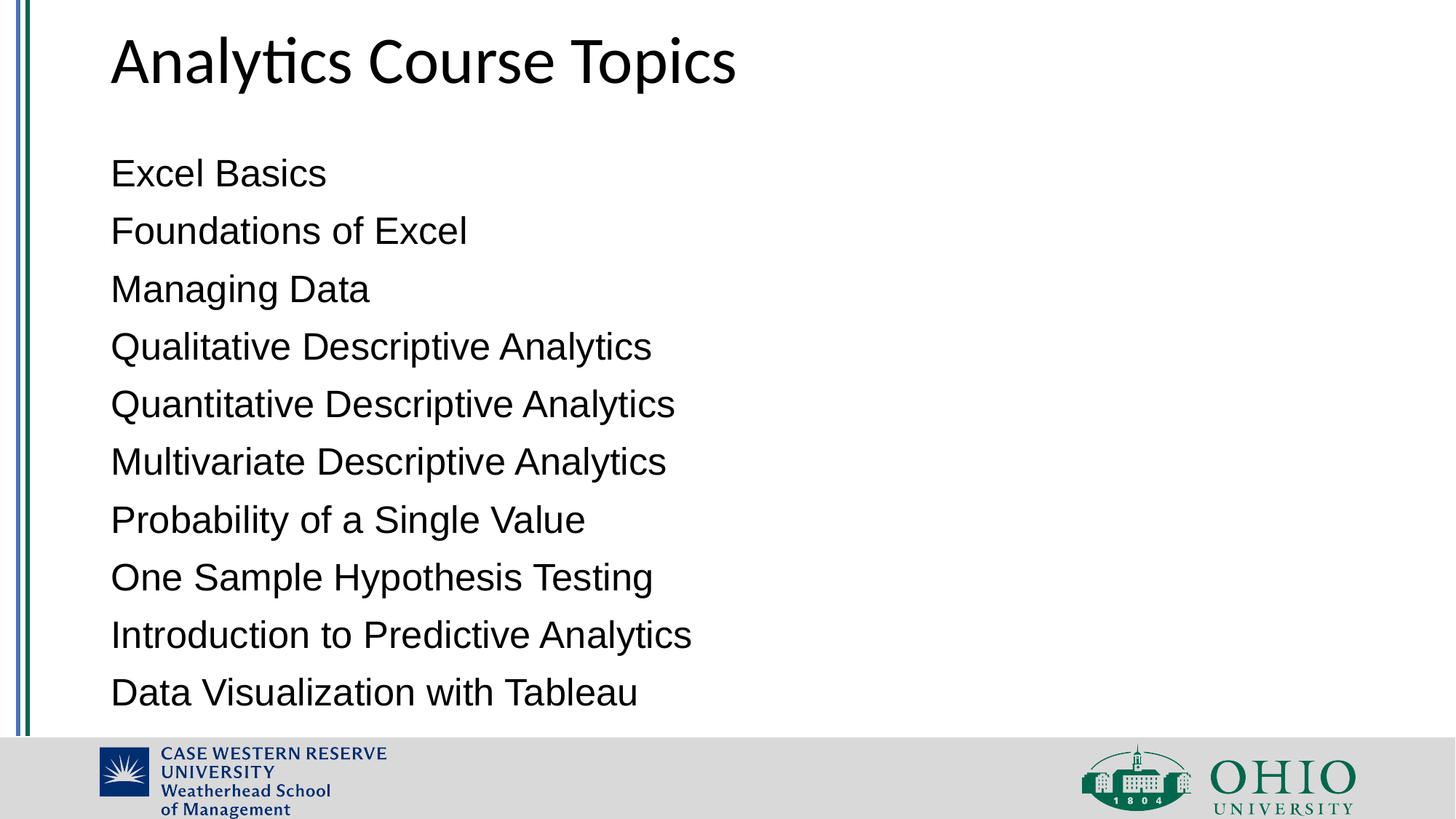

# Analytics Course Topics
Excel Basics
Foundations of Excel
Managing Data
Qualitative Descriptive Analytics
Quantitative Descriptive Analytics
Multivariate Descriptive Analytics
Probability of a Single Value
One Sample Hypothesis Testing
Introduction to Predictive Analytics
Data Visualization with Tableau